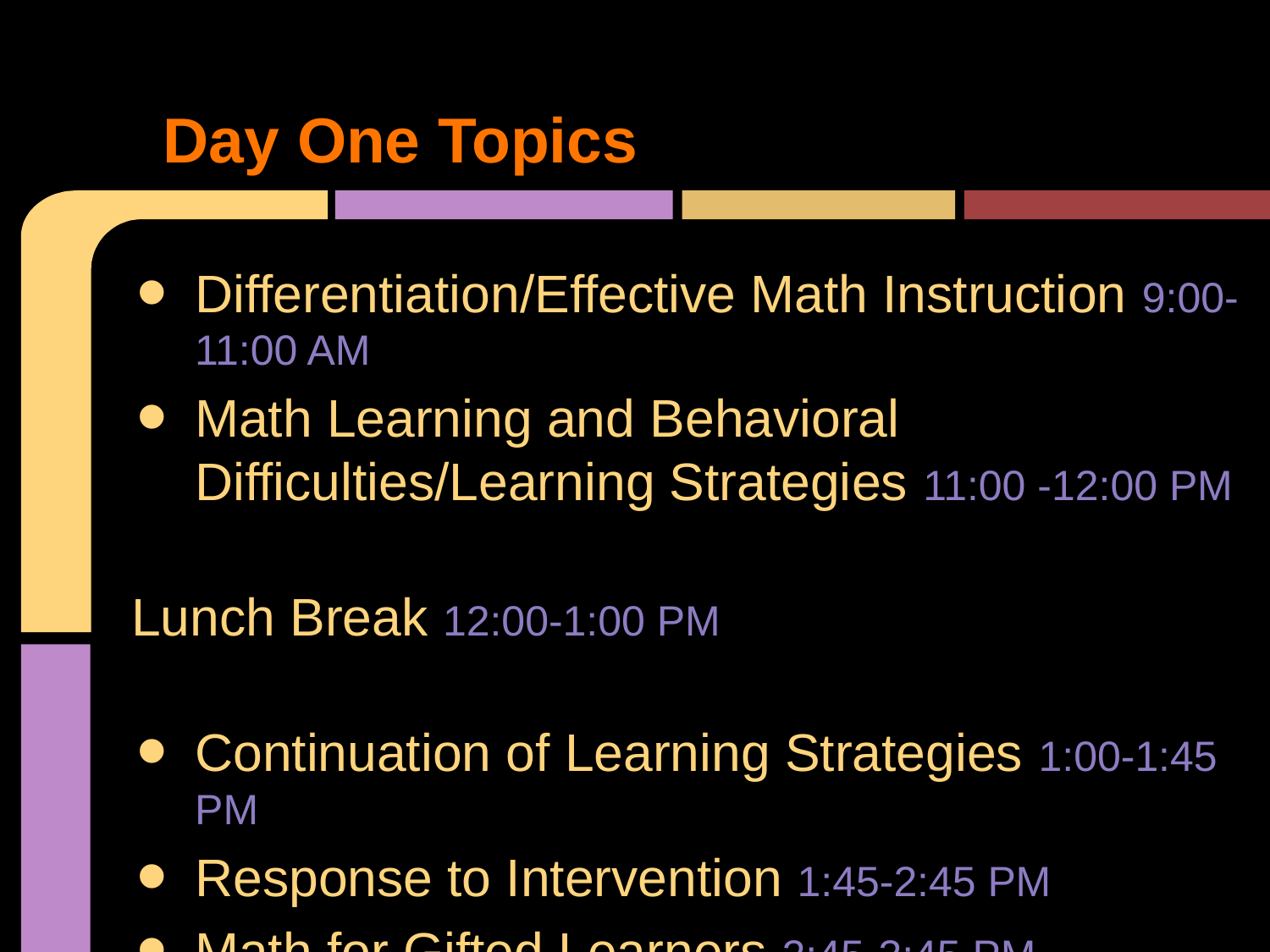

# Day One Topics

Differentiation/Effective Math Instruction 9:00-11:00 AM
Math Learning and Behavioral Difficulties/Learning Strategies 11:00 -12:00 PM

Lunch Break 12:00-1:00 PM

Continuation of Learning Strategies 1:00-1:45 PM
Response to Intervention 1:45-2:45 PM
Math for Gifted Learners 2:45-3:45 PM